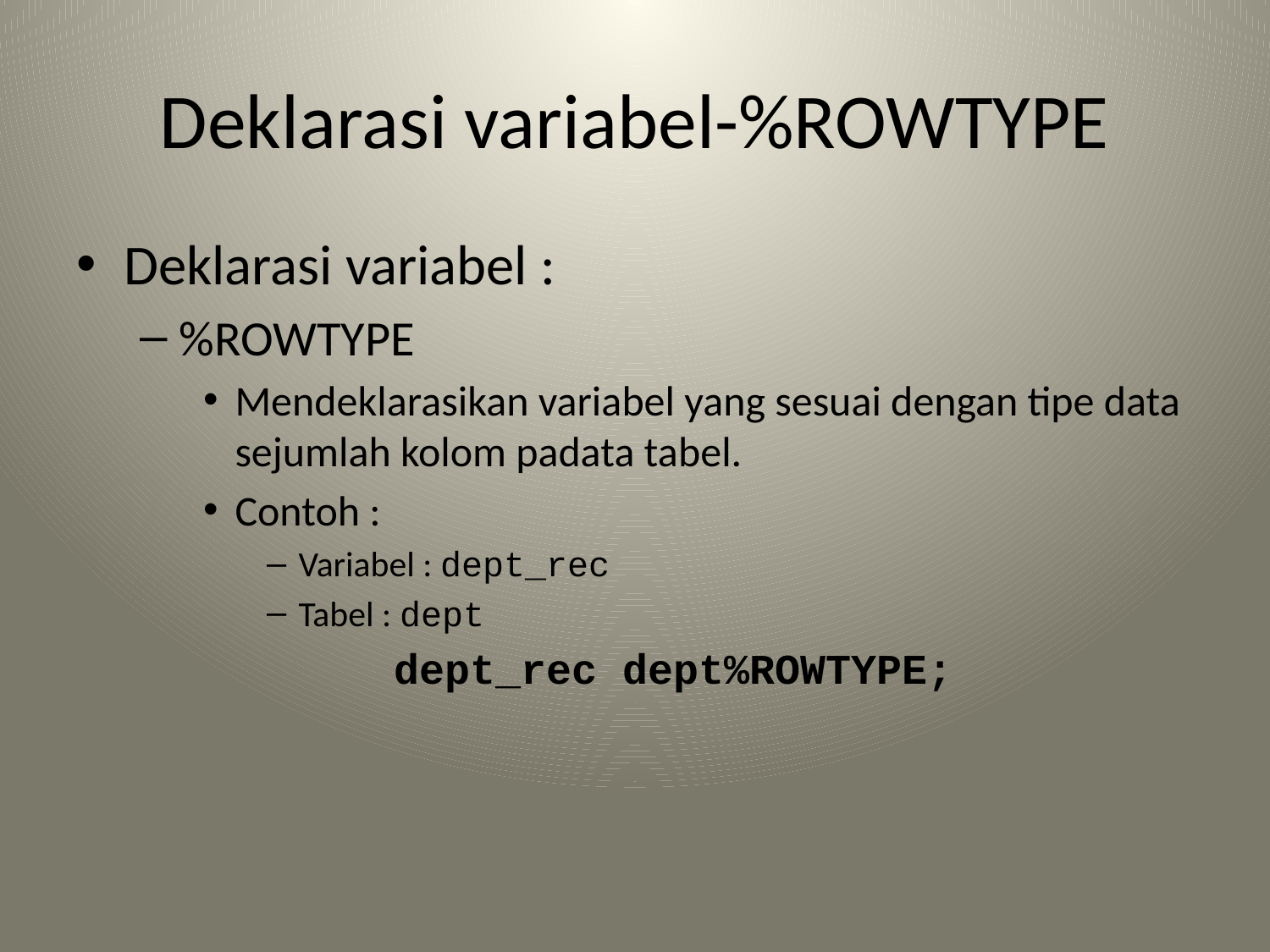

# Deklarasi variabel-%ROWTYPE
Deklarasi variabel :
%ROWTYPE
Mendeklarasikan variabel yang sesuai dengan tipe data sejumlah kolom padata tabel.
Contoh :
Variabel : dept_rec
Tabel : dept
	dept_rec dept%ROWTYPE;